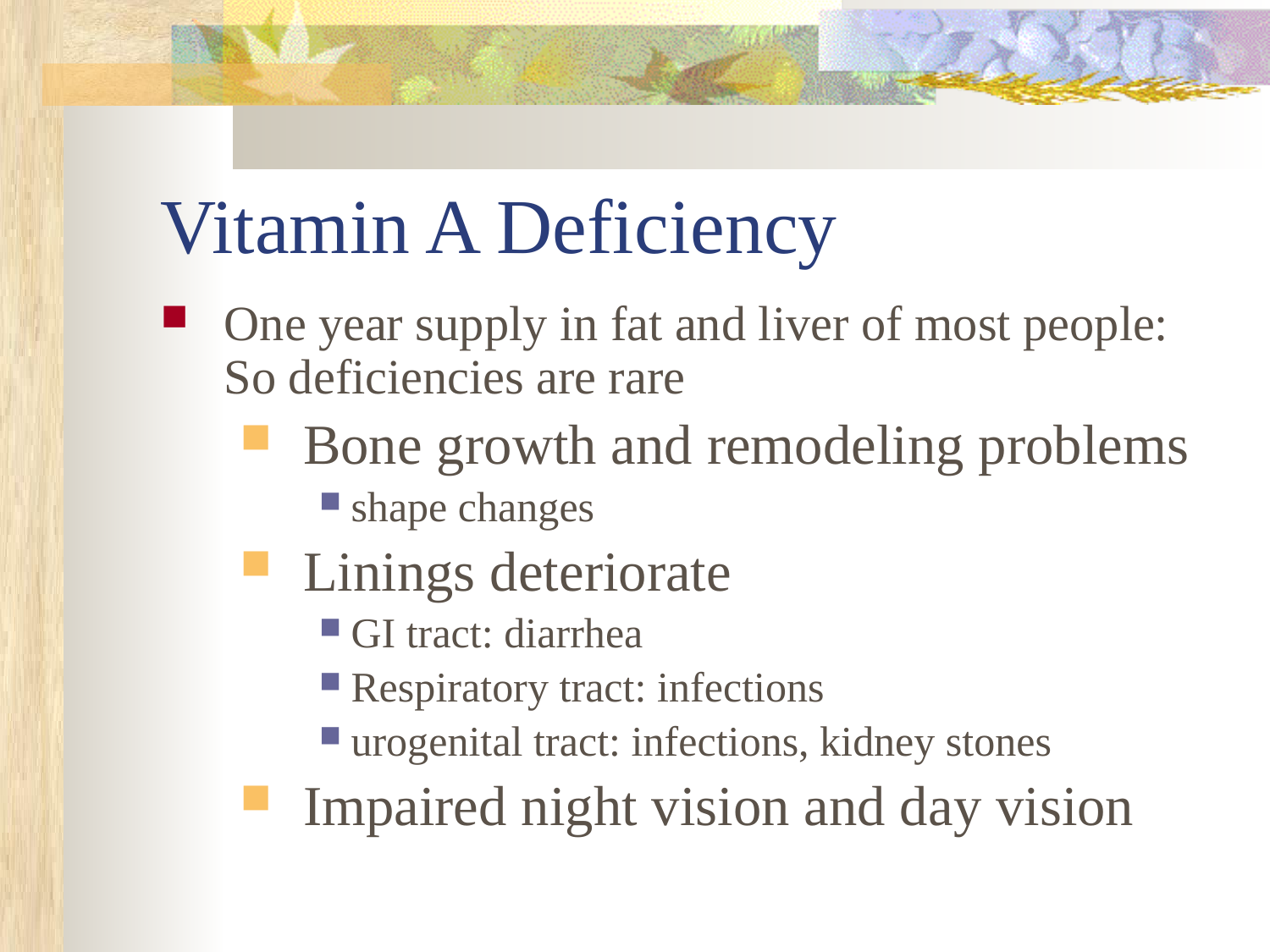

# Vitamin A Deficiency
One year supply in fat and liver of most people: So deficiencies are rare
Bone growth and remodeling problems
shape changes
Linings deteriorate
GI tract: diarrhea
Respiratory tract: infections
urogenital tract: infections, kidney stones
Impaired night vision and day vision